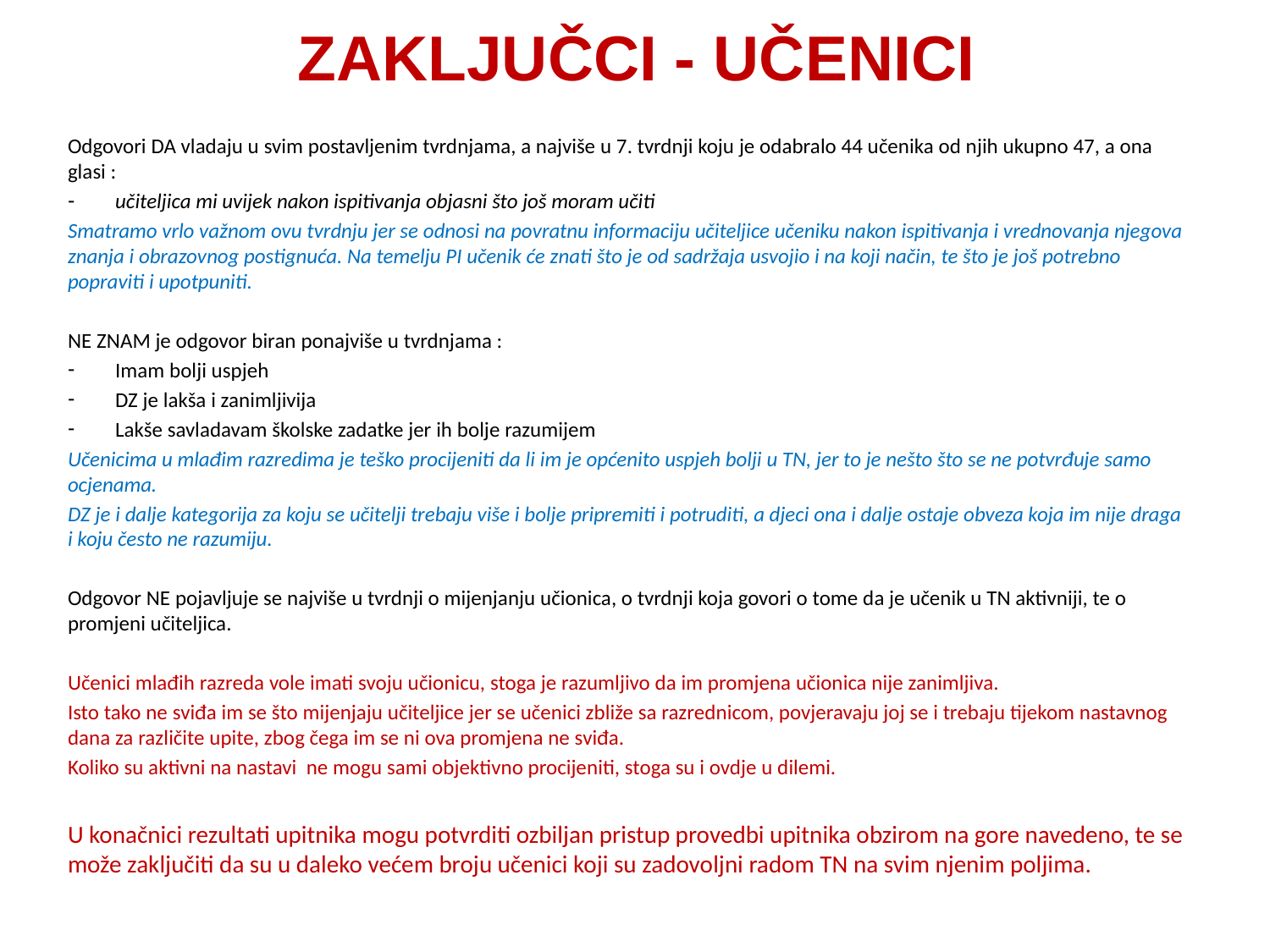

# ZAKLJUČCI - UČENICI
Odgovori DA vladaju u svim postavljenim tvrdnjama, a najviše u 7. tvrdnji koju je odabralo 44 učenika od njih ukupno 47, a ona glasi :
učiteljica mi uvijek nakon ispitivanja objasni što još moram učiti
Smatramo vrlo važnom ovu tvrdnju jer se odnosi na povratnu informaciju učiteljice učeniku nakon ispitivanja i vrednovanja njegova znanja i obrazovnog postignuća. Na temelju PI učenik će znati što je od sadržaja usvojio i na koji način, te što je još potrebno popraviti i upotpuniti.

NE ZNAM je odgovor biran ponajviše u tvrdnjama :
Imam bolji uspjeh
DZ je lakša i zanimljivija
Lakše savladavam školske zadatke jer ih bolje razumijem
Učenicima u mlađim razredima je teško procijeniti da li im je općenito uspjeh bolji u TN, jer to je nešto što se ne potvrđuje samo ocjenama.
DZ je i dalje kategorija za koju se učitelji trebaju više i bolje pripremiti i potruditi, a djeci ona i dalje ostaje obveza koja im nije draga i koju često ne razumiju.

Odgovor NE pojavljuje se najviše u tvrdnji o mijenjanju učionica, o tvrdnji koja govori o tome da je učenik u TN aktivniji, te o promjeni učiteljica.

Učenici mlađih razreda vole imati svoju učionicu, stoga je razumljivo da im promjena učionica nije zanimljiva.
Isto tako ne sviđa im se što mijenjaju učiteljice jer se učenici zbliže sa razrednicom, povjeravaju joj se i trebaju tijekom nastavnog dana za različite upite, zbog čega im se ni ova promjena ne sviđa.
Koliko su aktivni na nastavi  ne mogu sami objektivno procijeniti, stoga su i ovdje u dilemi.

U konačnici rezultati upitnika mogu potvrditi ozbiljan pristup provedbi upitnika obzirom na gore navedeno, te se može zaključiti da su u daleko većem broju učenici koji su zadovoljni radom TN na svim njenim poljima.